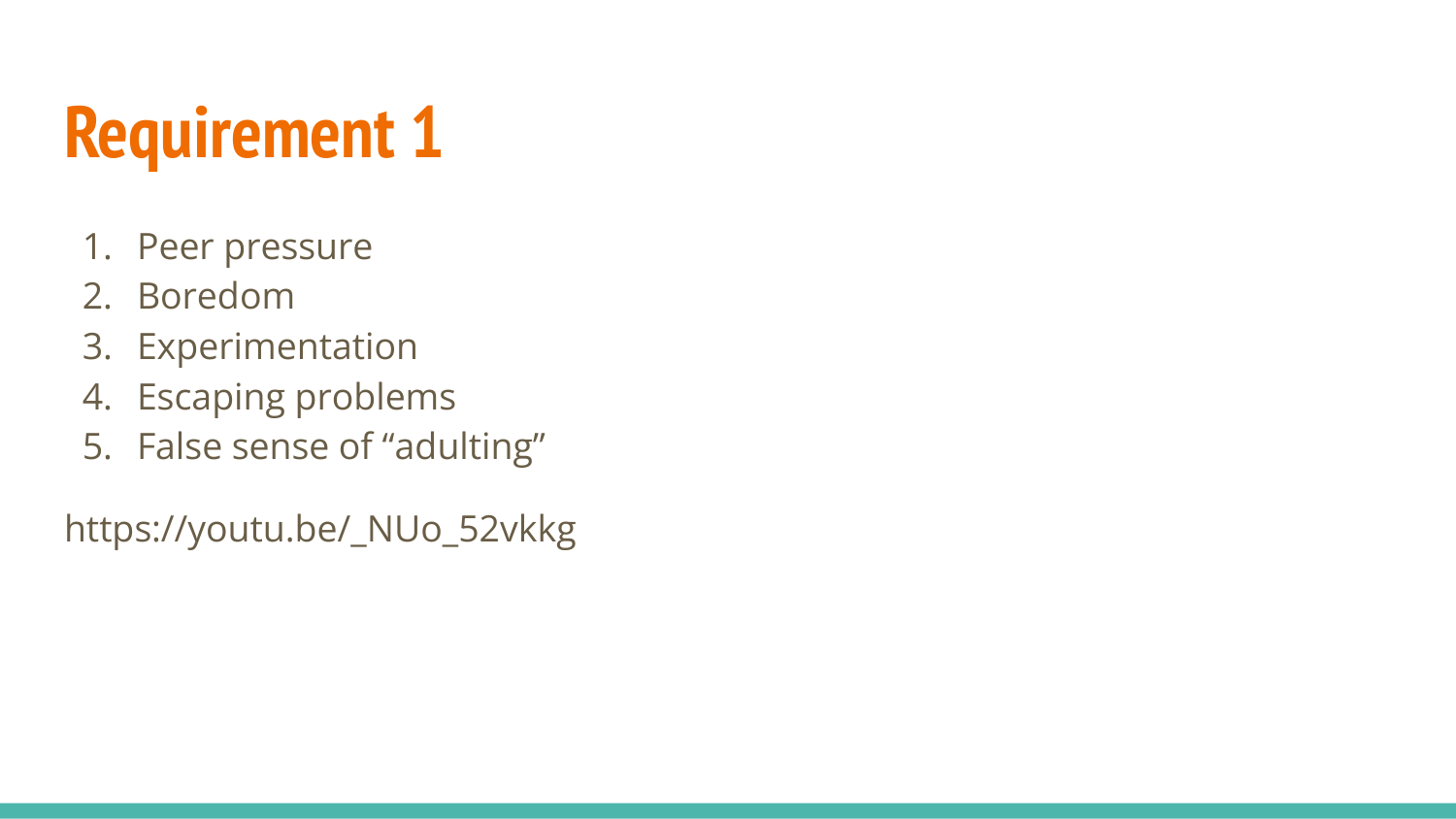

# Requirement 1
Peer pressure
Boredom
Experimentation
Escaping problems
False sense of “adulting”
https://youtu.be/_NUo_52vkkg